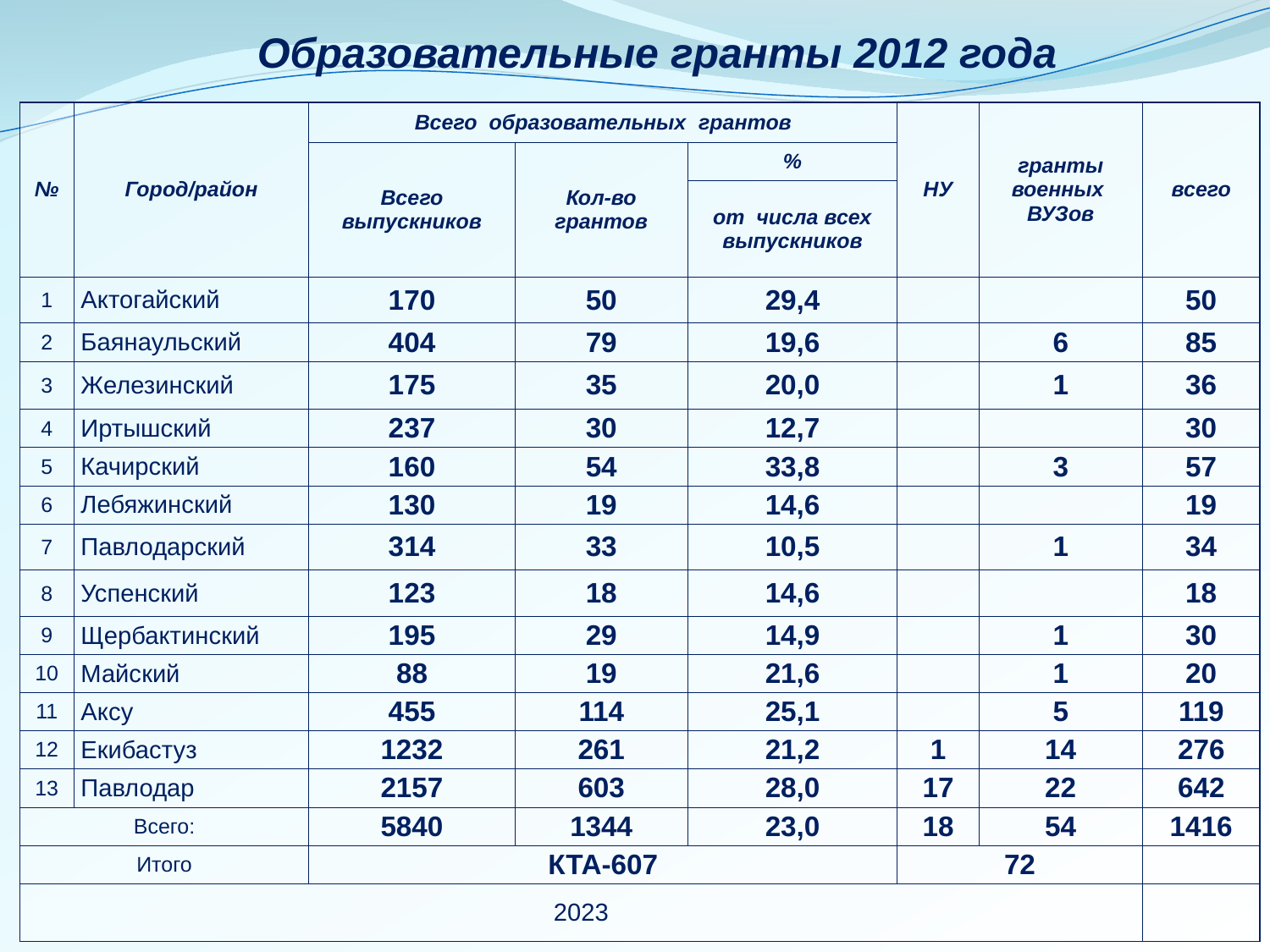

# Образовательные гранты 2012 года
| № | Город/район | Всего образовательных грантов |  |  | НУ | гранты военных ВУЗов | всего |
| --- | --- | --- | --- | --- | --- | --- | --- |
|  |  | Всего выпускников | Кол-во грантов | % |  |  |  |
|  |  |  |  | от числа всех выпускников |  |  |  |
| 1 | Актогайский | 170 | 50 | 29,4 |  |  | 50 |
| 2 | Баянаульский | 404 | 79 | 19,6 |  | 6 | 85 |
| 3 | Железинский | 175 | 35 | 20,0 |  | 1 | 36 |
| 4 | Иртышский | 237 | 30 | 12,7 |  |  | 30 |
| 5 | Качирский | 160 | 54 | 33,8 |  | 3 | 57 |
| 6 | Лебяжинский | 130 | 19 | 14,6 |  |  | 19 |
| 7 | Павлодарский | 314 | 33 | 10,5 |  | 1 | 34 |
| 8 | Успенский | 123 | 18 | 14,6 |  |  | 18 |
| 9 | Щербактинский | 195 | 29 | 14,9 |  | 1 | 30 |
| 10 | Майский | 88 | 19 | 21,6 |  | 1 | 20 |
| 11 | Аксу | 455 | 114 | 25,1 |  | 5 | 119 |
| 12 | Екибастуз | 1232 | 261 | 21,2 | 1 | 14 | 276 |
| 13 | Павлодар | 2157 | 603 | 28,0 | 17 | 22 | 642 |
| Всего: |  | 5840 | 1344 | 23,0 | 18 | 54 | 1416 |
| Итого |  | КТА-607 |  |  | 72 |  |  |
| 2023 |  |  |  |  |  |  |  |